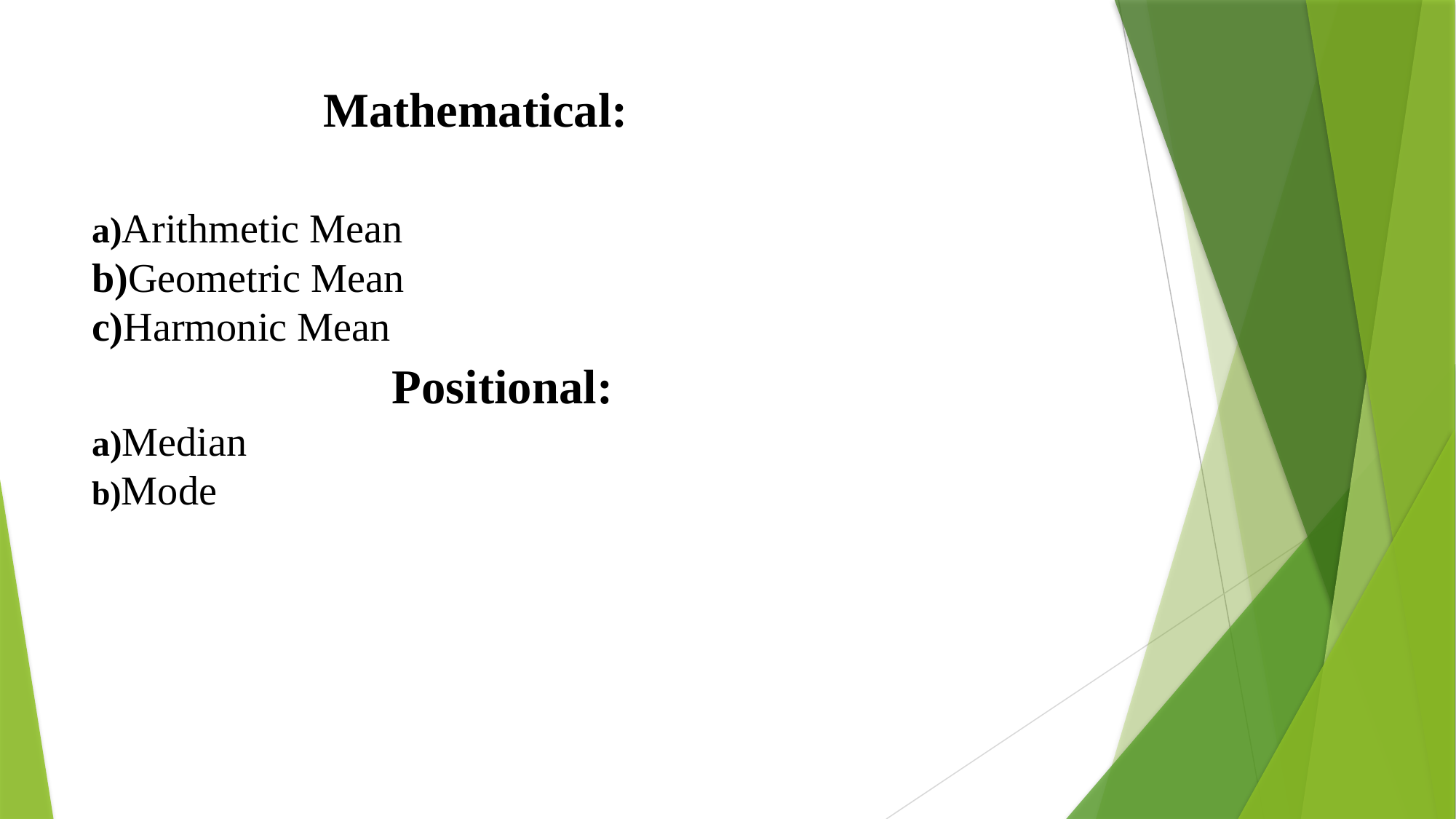

# Mathematical: a)Arithmetic Mean b)Geometric Mean c)Harmonic Mean Positional: a)Median b)Mode